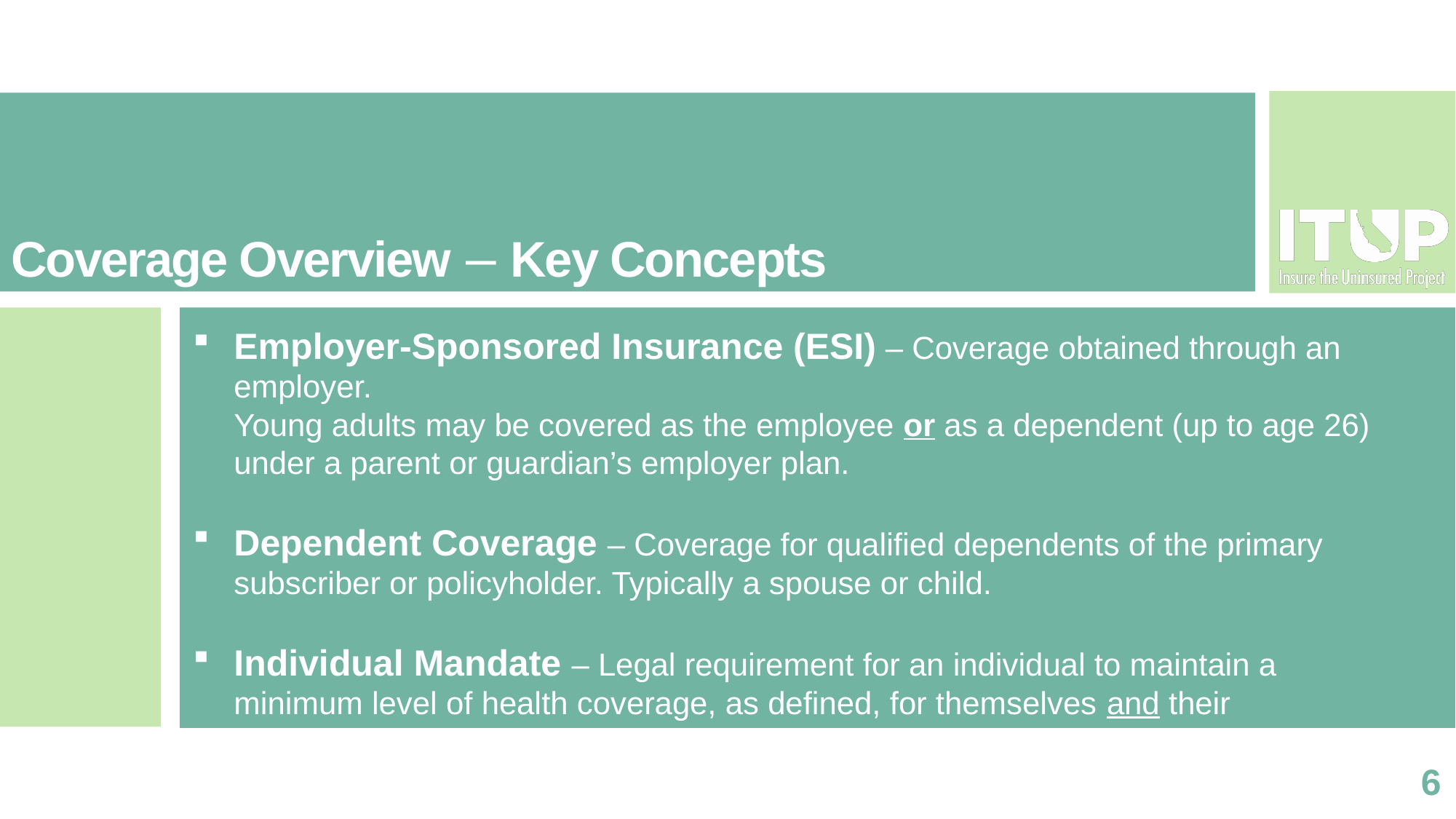

# Coverage Overview – Key Concepts
Employer-Sponsored Insurance (ESI) – Coverage obtained through an employer.
Young adults may be covered as the employee or as a dependent (up to age 26) under a parent or guardian’s employer plan.
Dependent Coverage – Coverage for qualified dependents of the primary subscriber or policyholder. Typically a spouse or child.

Individual Mandate – Legal requirement for an individual to maintain a minimum level of health coverage, as defined, for themselves and their dependents. A penalty may apply for failure to comply.

6